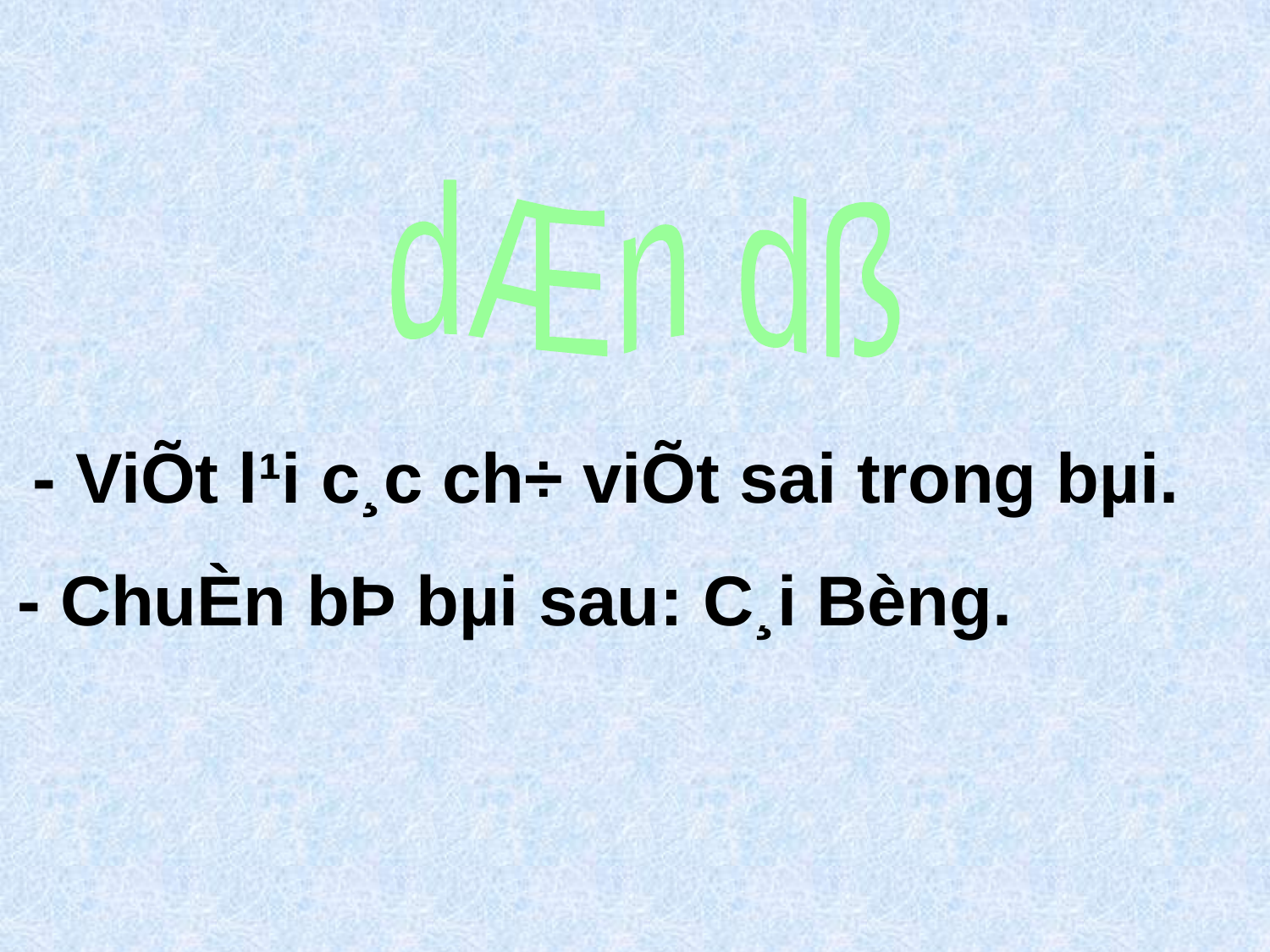

dÆn dß
    - ViÕt l¹i c¸c ch÷ viÕt sai trong bµi.
    - ChuÈn bÞ bµi sau: C¸i Bèng.